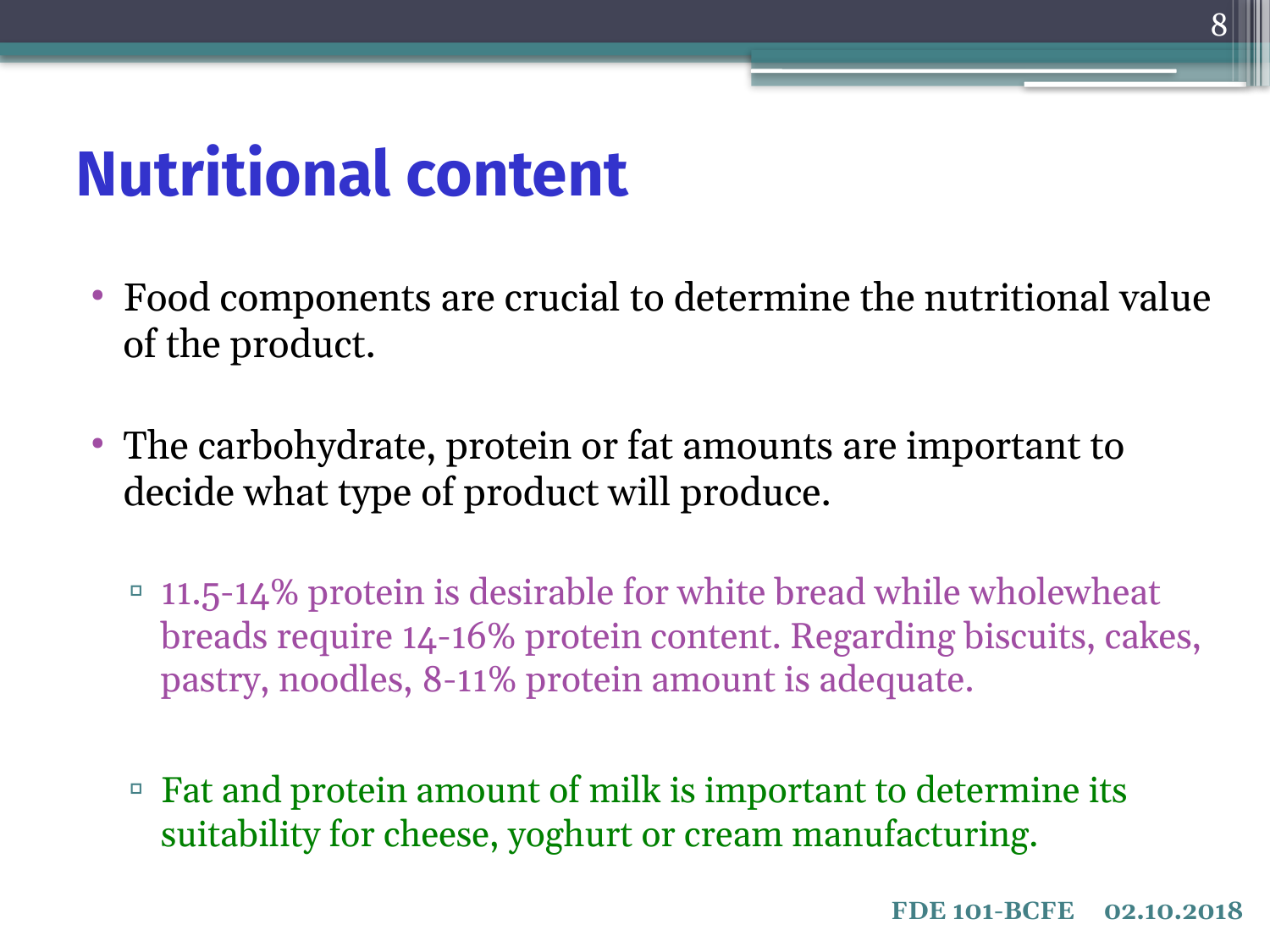

8
# Nutritional content
Food components are crucial to determine the nutritional value of the product.

The carbohydrate, protein or fat amounts are important to decide what type of product will produce.

11.5-14% protein is desirable for white bread while wholewheat breads require 14-16% protein content. Regarding biscuits, cakes, pastry, noodles, 8-11% protein amount is adequate.

Fat and protein amount of milk is important to determine its suitability for cheese, yoghurt or cream manufacturing.

FDE 101-BCFE
02.10.2018